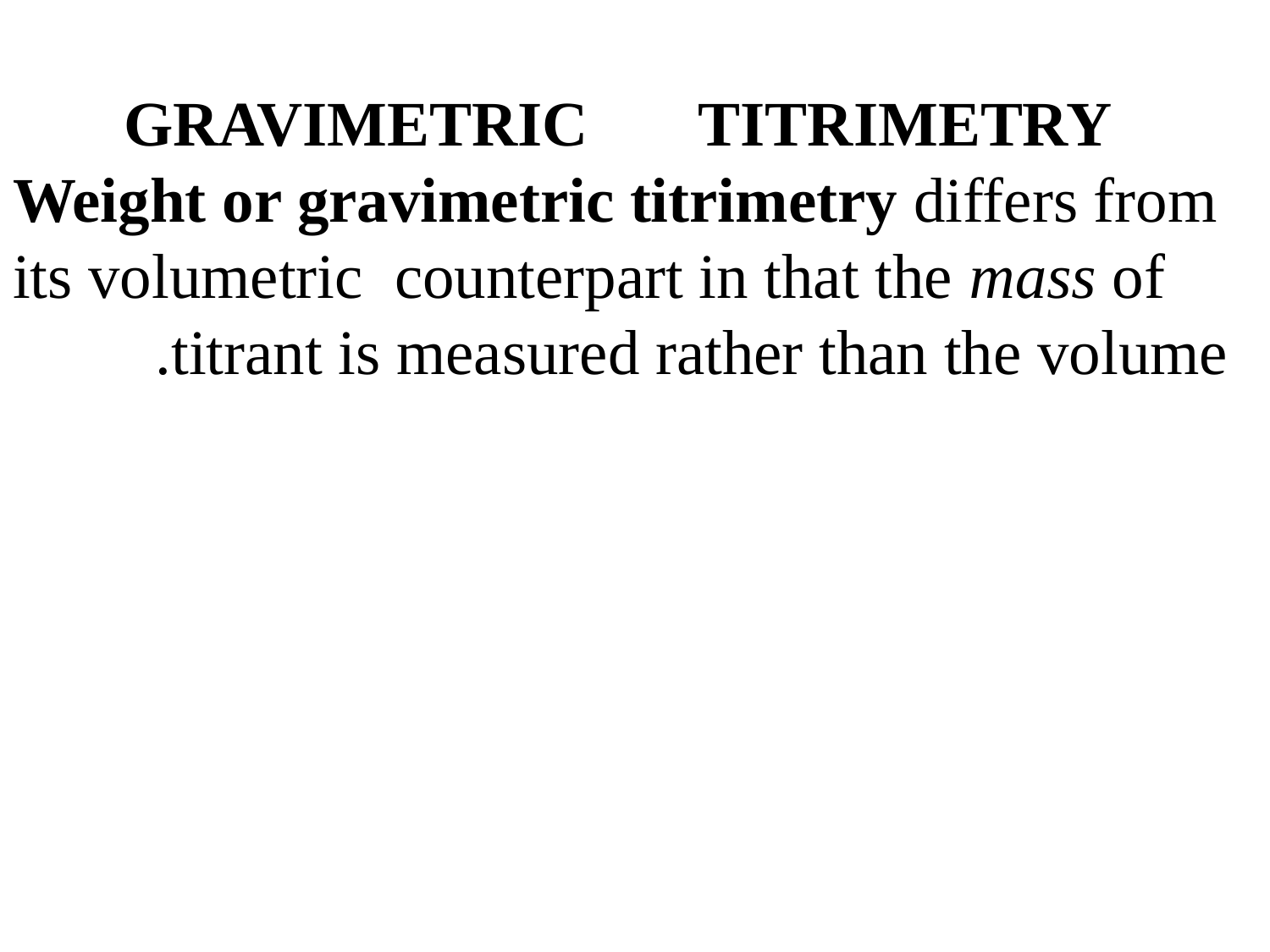

GRAVIMETRIC       TITRIMETRY
Weight or gravimetric titrimetry differs from its volumetric  counterpart in that the mass of
 titrant is measured rather than the volume.